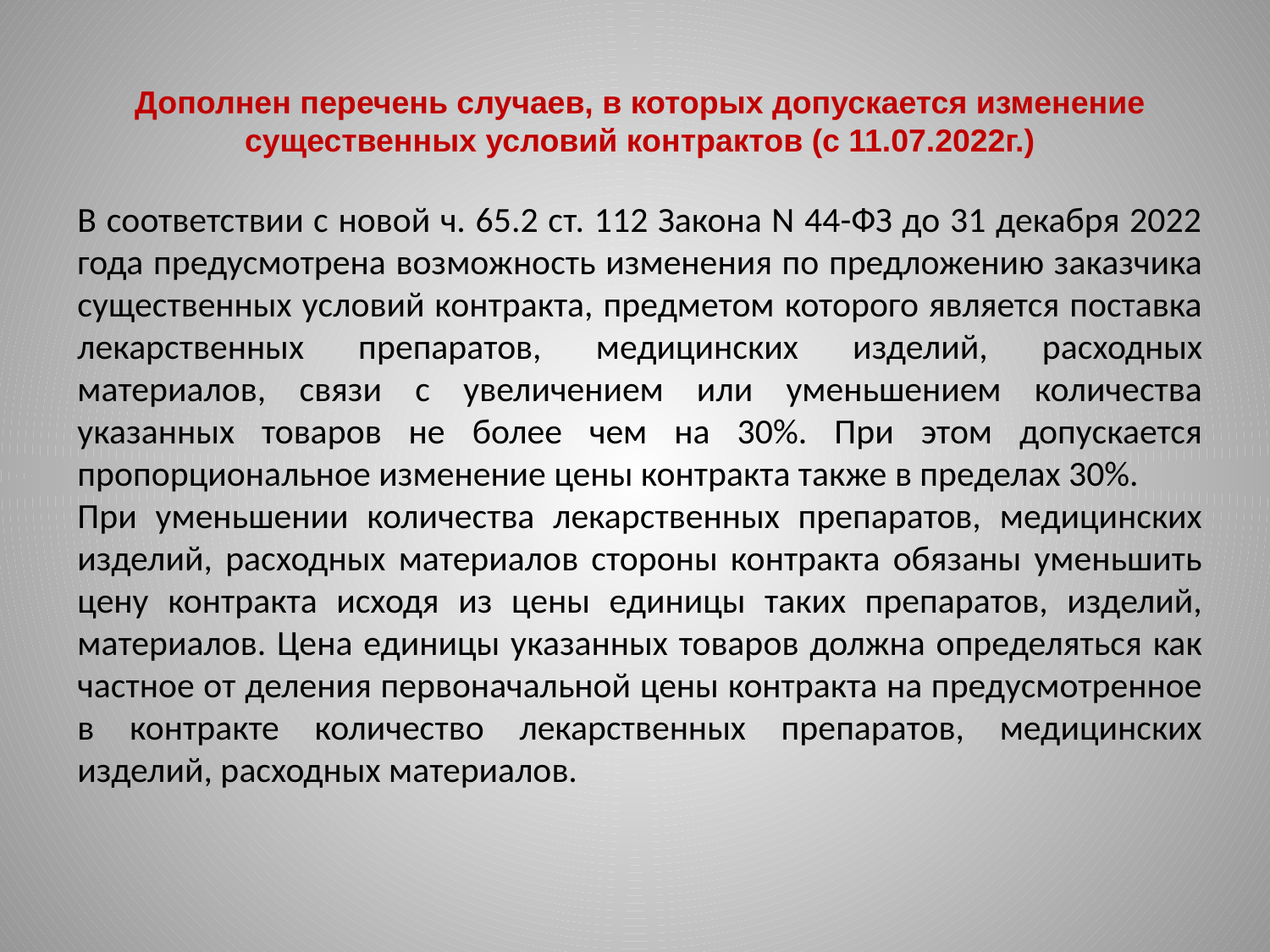

Дополнен перечень случаев, в которых допускается изменение существенных условий контрактов (с 11.07.2022г.)

В соответствии с новой ч. 65.2 ст. 112 Закона N 44-ФЗ до 31 декабря 2022 года предусмотрена возможность изменения по предложению заказчика существенных условий контракта, предметом которого является поставка лекарственных препаратов, медицинских изделий, расходных материалов, связи с увеличением или уменьшением количества указанных товаров не более чем на 30%. При этом допускается пропорциональное изменение цены контракта также в пределах 30%.
При уменьшении количества лекарственных препаратов, медицинских изделий, расходных материалов стороны контракта обязаны уменьшить цену контракта исходя из цены единицы таких препаратов, изделий, материалов. Цена единицы указанных товаров должна определяться как частное от деления первоначальной цены контракта на предусмотренное в контракте количество лекарственных препаратов, медицинских изделий, расходных материалов.